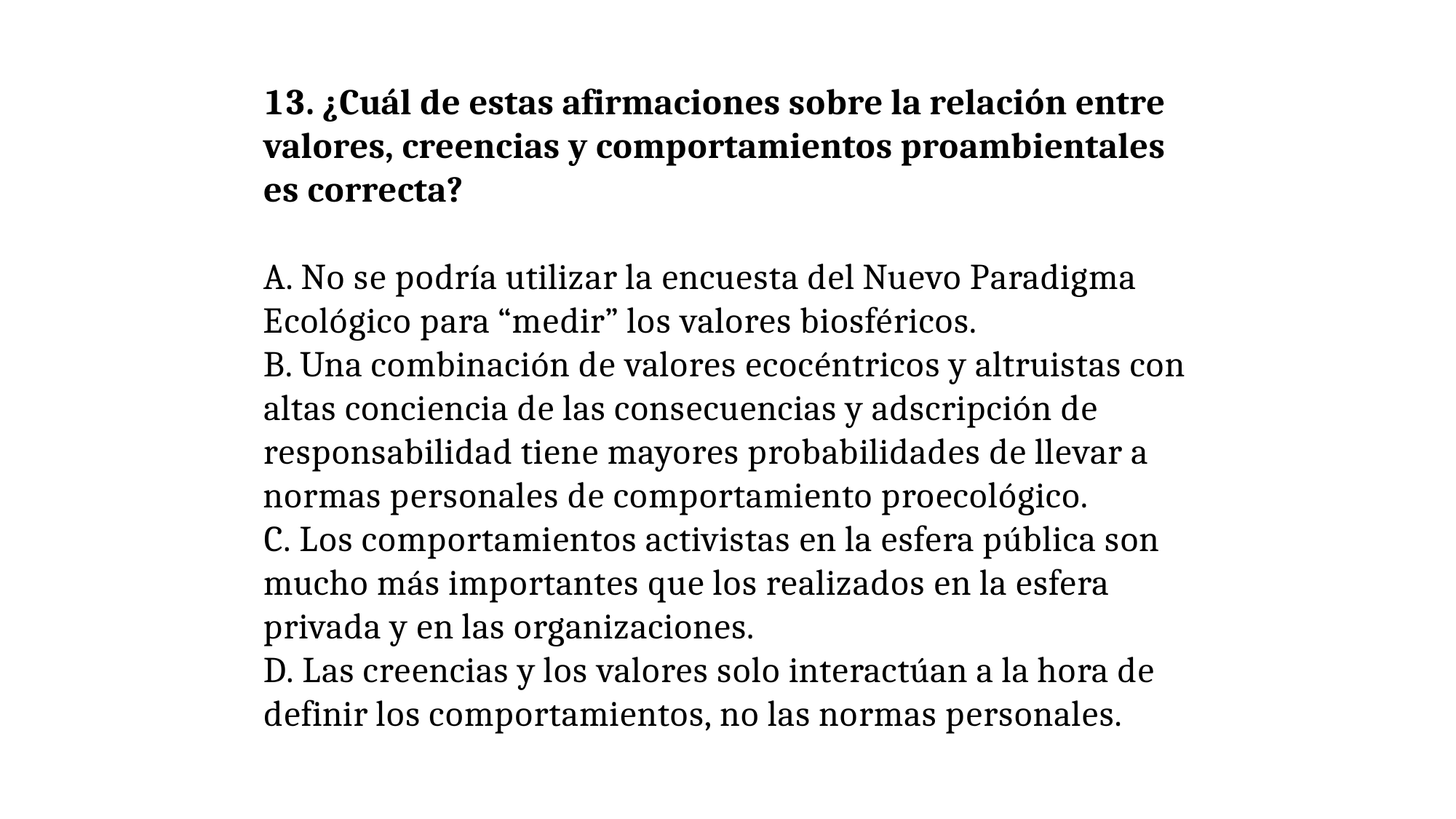

13. ¿Cuál de estas afirmaciones sobre la relación entre valores, creencias y comportamientos proambientales es correcta?

A. No se podría utilizar la encuesta del Nuevo Paradigma Ecológico para “medir” los valores biosféricos.
B. Una combinación de valores ecocéntricos y altruistas con altas conciencia de las consecuencias y adscripción de responsabilidad tiene mayores probabilidades de llevar a normas personales de comportamiento proecológico.
C. Los comportamientos activistas en la esfera pública son mucho más importantes que los realizados en la esfera privada y en las organizaciones.
D. Las creencias y los valores solo interactúan a la hora de definir los comportamientos, no las normas personales.